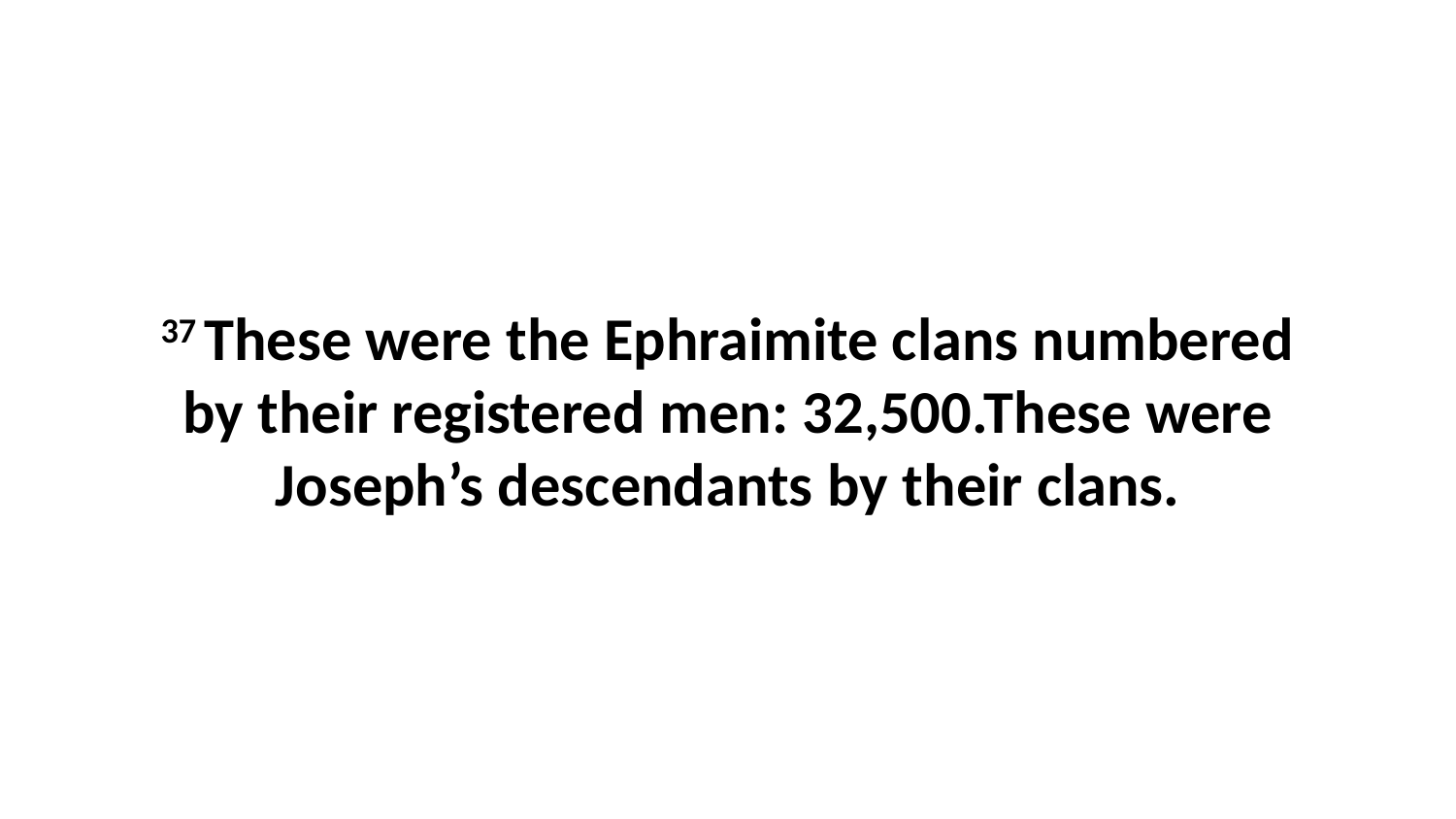

37 These were the Ephraimite clans numbered by their registered men: 32,500.These were Joseph’s descendants by their clans.